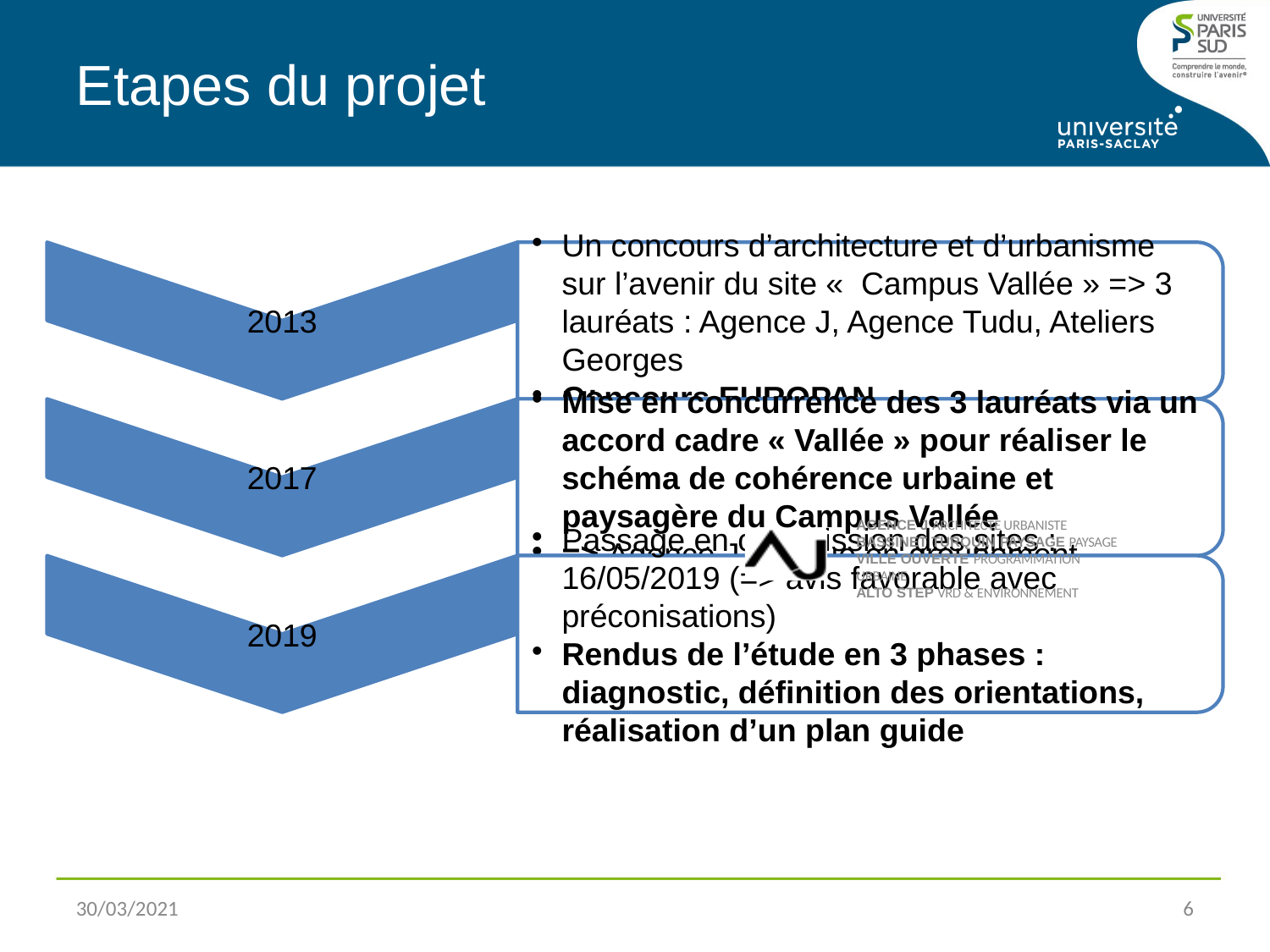

Etapes du projet
Un concours d’architecture et d’urbanisme sur l’avenir du site «  Campus Vallée » => 3 lauréats : Agence J, Agence Tudu, Ateliers Georges
Concours EUROPAN
2013
Mise en concurrence des 3 lauréats via un accord cadre « Vallée » pour réaliser le schéma de cohérence urbaine et paysagère du Campus Vallée
=> Agence J retenue en groupement
2017
Passage en commission des sites : 16/05/2019 (=> avis favorable avec préconisations)
Rendus de l’étude en 3 phases : diagnostic, définition des orientations, réalisation d’un plan guide
2019
AGENCE J ARCHITECTE URBANISTE  BASSINET TURQUIN PAYSAGE PAYSAGE  VILLE OUVERTE PROGRAMMATION URBAINE
ALTO STEP VRD & ENVIRONNEMENT

30/03/2021

6